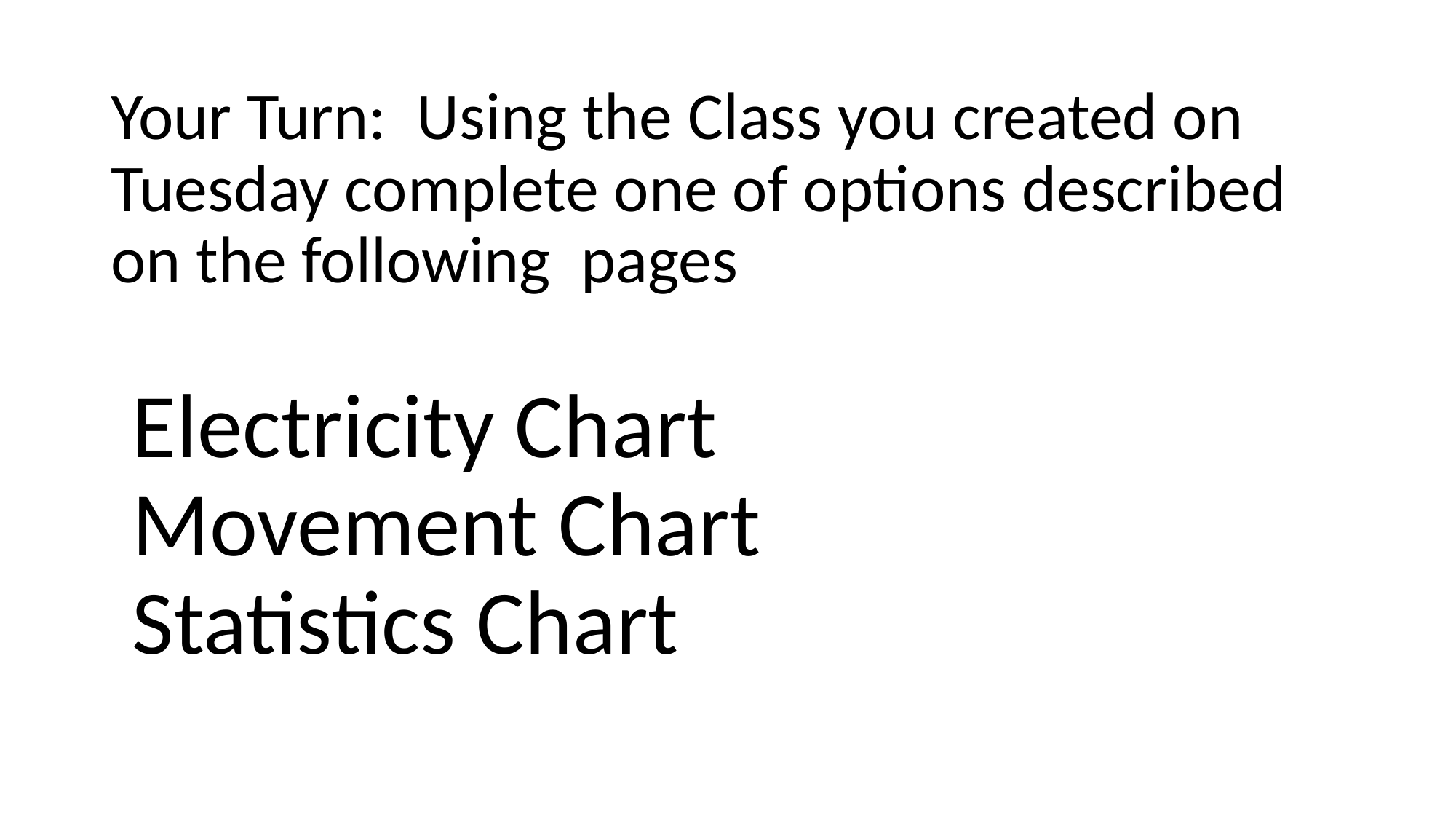

# Your Turn:  Using the Class you created on Tuesday complete one of options described on the following  pages
Electricity Chart
Movement Chart
Statistics Chart